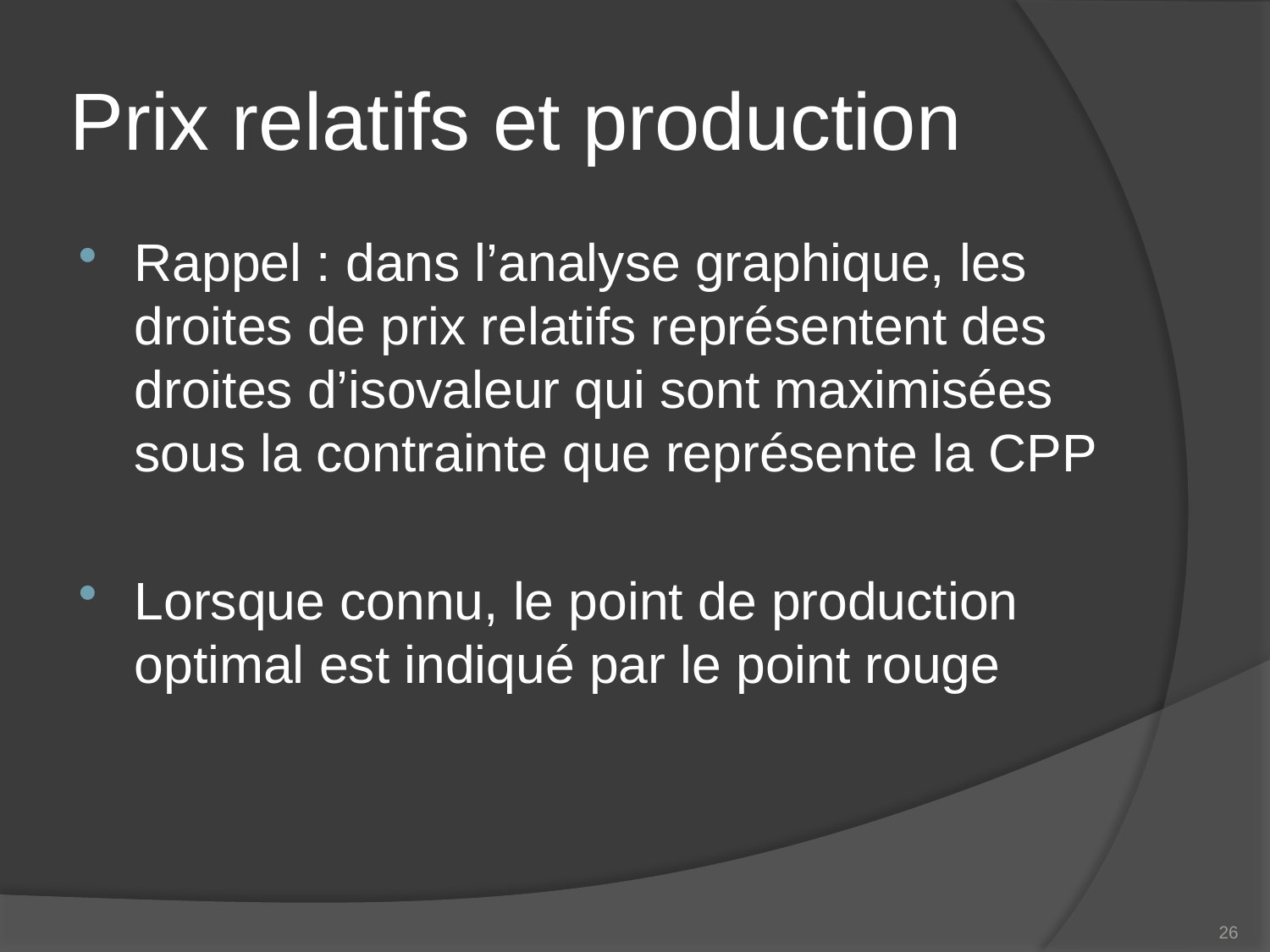

# Prix relatifs et production
Rappel : dans l’analyse graphique, les droites de prix relatifs représentent des droites d’isovaleur qui sont maximisées sous la contrainte que représente la CPP

Lorsque connu, le point de production optimal est indiqué par le point rouge

26